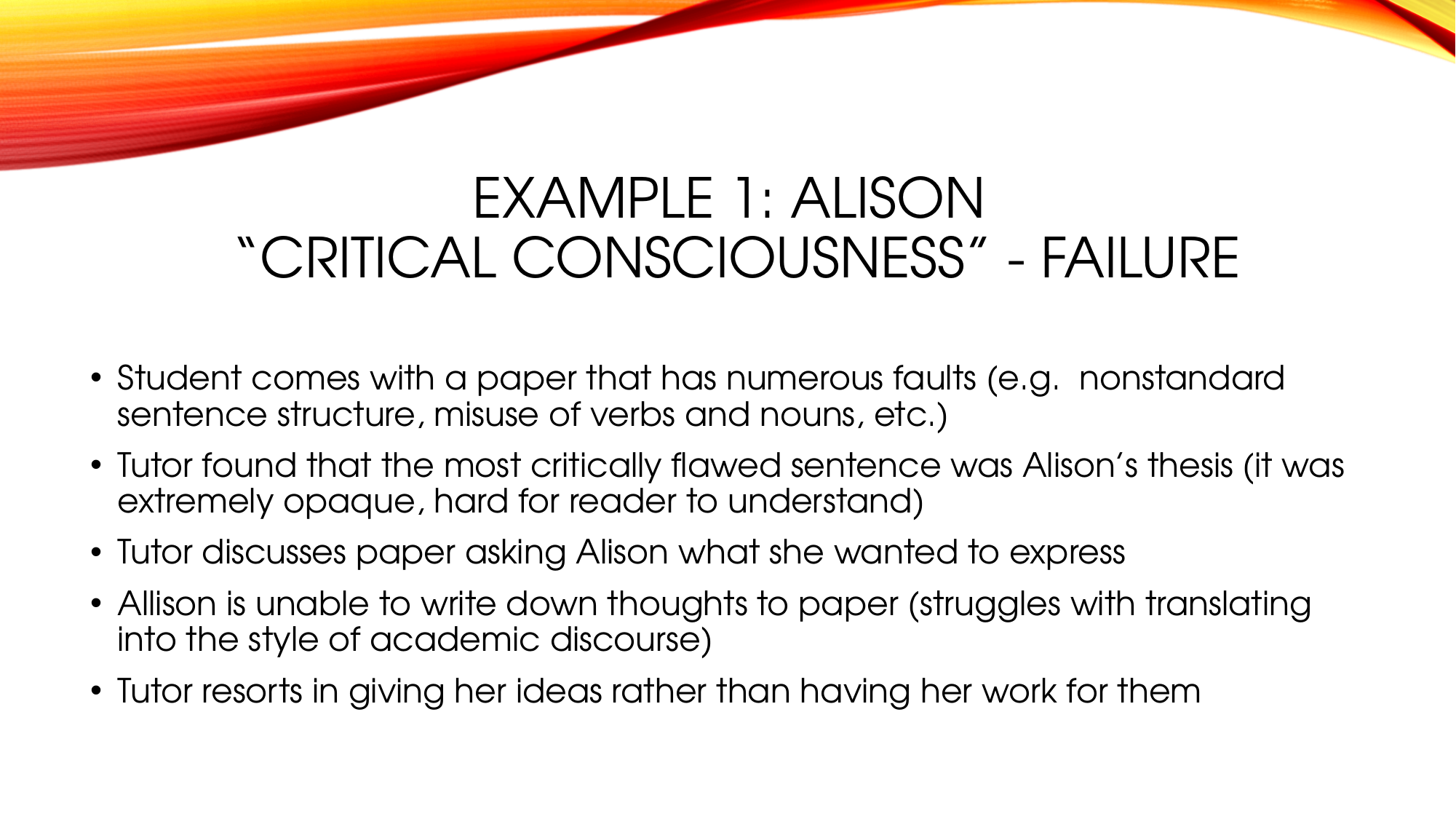

# Example 1: Alison “critical consciousness” - failure
Student comes with a paper that has numerous faults (e.g.  nonstandard sentence structure, misuse of verbs and nouns, etc.)
Tutor found that the most critically flawed sentence was Alison’s thesis (it was extremely opaque, hard for reader to understand)
Tutor discusses paper asking Alison what she wanted to express
Allison is unable to write down thoughts to paper (struggles with translating into the style of academic discourse)
Tutor resorts in giving her ideas rather than having her work for them